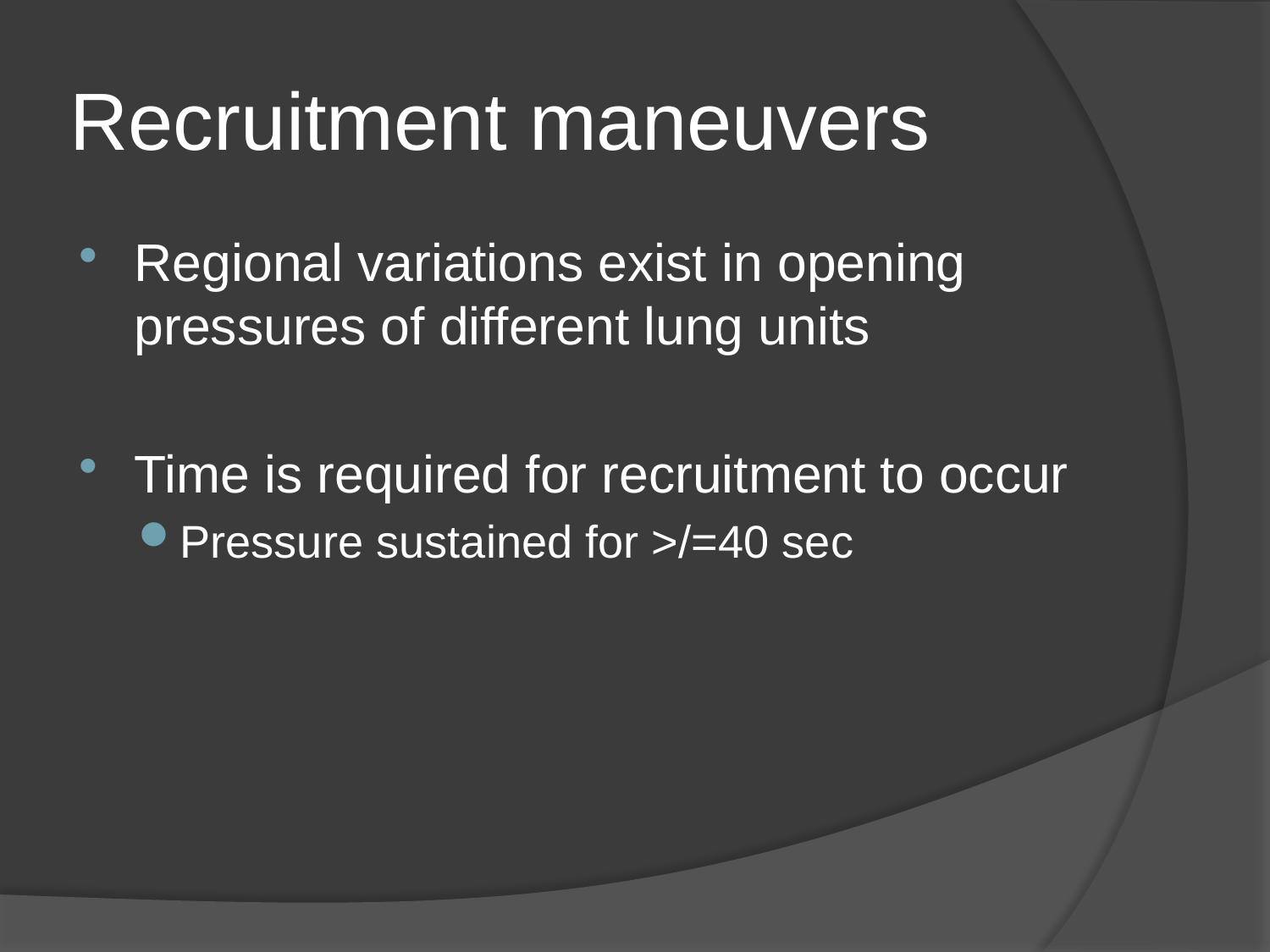

# Recruitment maneuvers
Regional variations exist in opening pressures of different lung units

Time is required for recruitment to occur
Pressure sustained for >/=40 sec